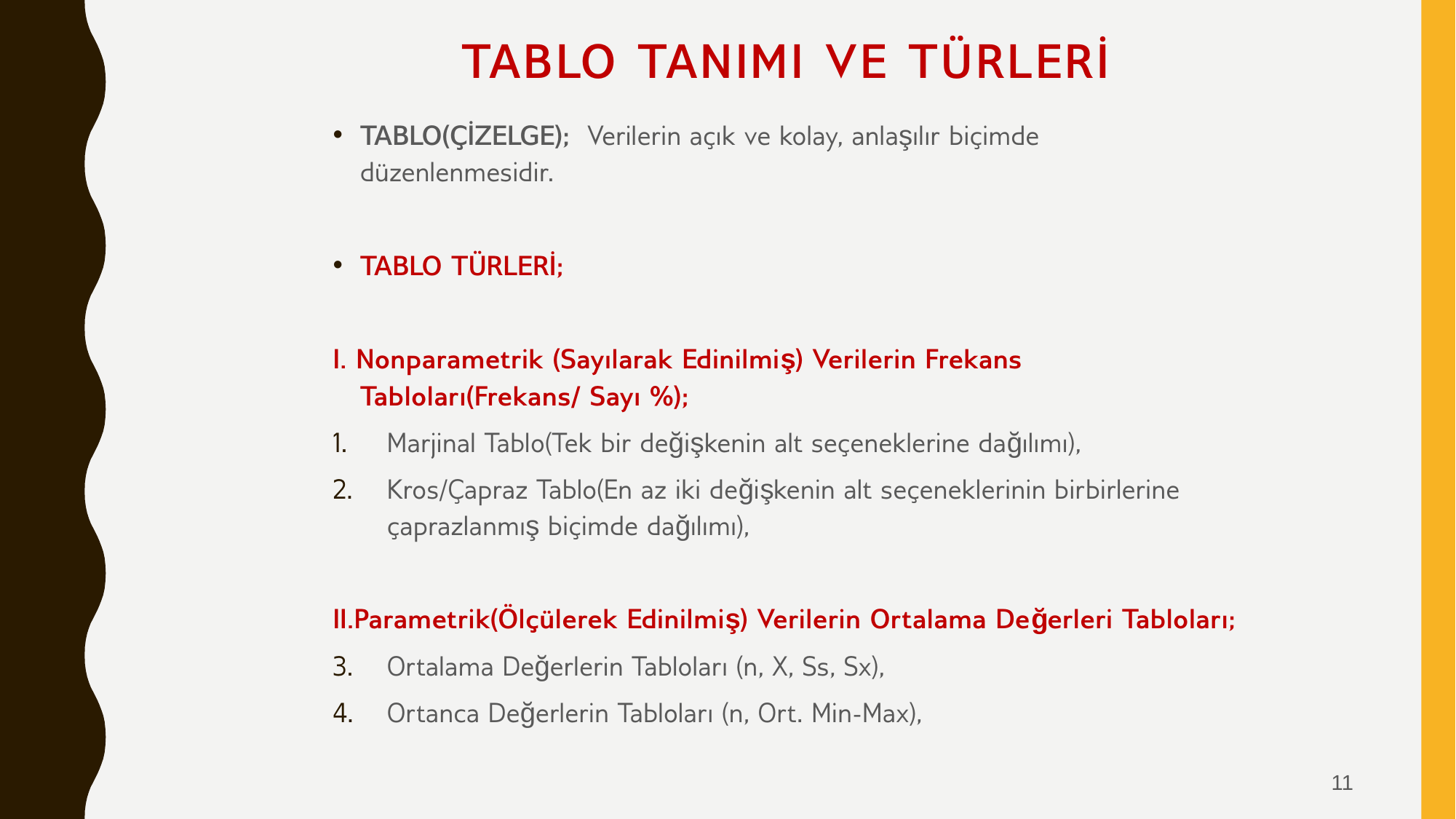

# TABLO TANIMI VE TÜRLERİ
TABLO(ÇİZELGE);  Verilerin açık ve kolay, anlaşılır biçimde düzenlenmesidir.

TABLO TÜRLERİ;

I. Nonparametrik (Sayılarak Edinilmiş) Verilerin Frekans Tabloları(Frekans/ Sayı %);
Marjinal Tablo(Tek bir değişkenin alt seçeneklerine dağılımı),
Kros/Çapraz Tablo(En az iki değişkenin alt seçeneklerinin birbirlerine çaprazlanmış biçimde dağılımı),

II.Parametrik(Ölçülerek Edinilmiş) Verilerin Ortalama Değerleri Tabloları;
Ortalama Değerlerin Tabloları (n, X, Ss, Sx),
Ortanca Değerlerin Tabloları (n, Ort. Min-Max),

11